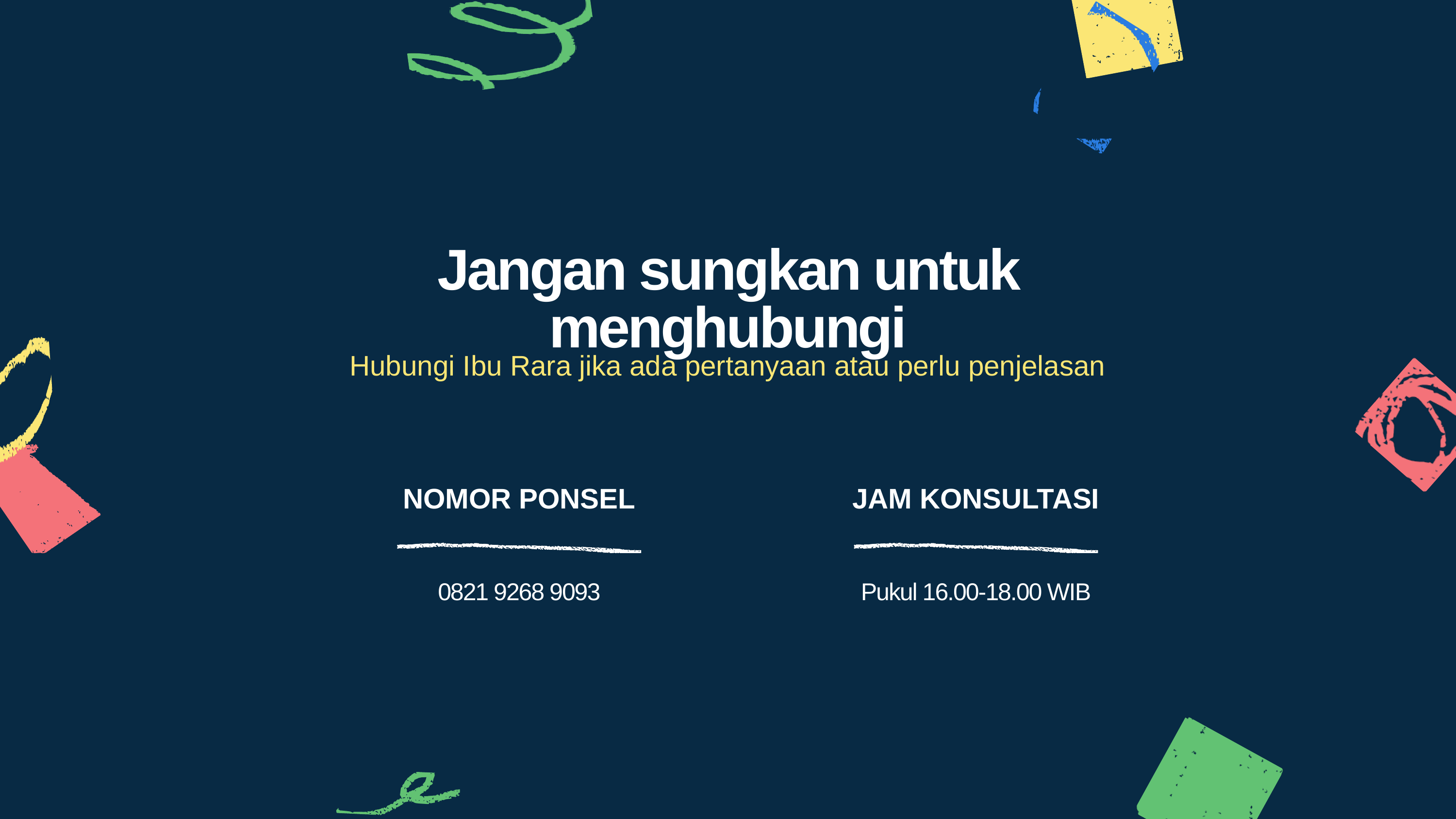

Jangan sungkan untuk menghubungi
Hubungi Ibu Rara jika ada pertanyaan atau perlu penjelasan

NOMOR PONSEL

0821 9268 9093
JAM KONSULTASI

Pukul 16.00-18.00 WIB